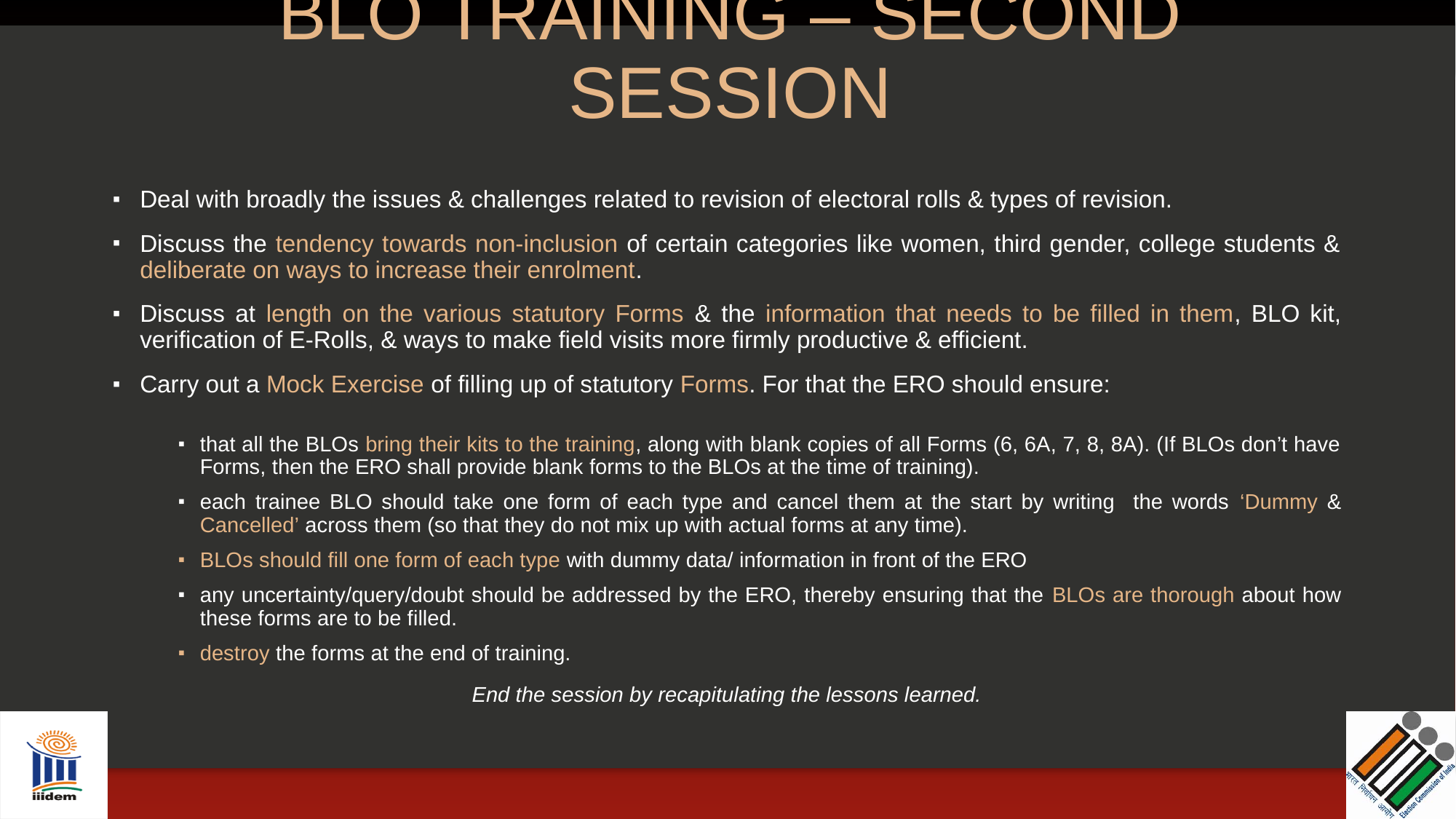

# BLO TRAINING – SECOND SESSION
Deal with broadly the issues & challenges related to revision of electoral rolls & types of revision.
Discuss the tendency towards non-inclusion of certain categories like women, third gender, college students & deliberate on ways to increase their enrolment.
Discuss at length on the various statutory Forms & the information that needs to be filled in them, BLO kit, verification of E-Rolls, & ways to make field visits more firmly productive & efficient.
Carry out a Mock Exercise of filling up of statutory Forms. For that the ERO should ensure:

that all the BLOs bring their kits to the training, along with blank copies of all Forms (6, 6A, 7, 8, 8A). (If BLOs don’t have Forms, then the ERO shall provide blank forms to the BLOs at the time of training).
each trainee BLO should take one form of each type and cancel them at the start by writing  the words ‘Dummy & Cancelled’ across them (so that they do not mix up with actual forms at any time).
BLOs should fill one form of each type with dummy data/ information in front of the ERO
any uncertainty/query/doubt should be addressed by the ERO, thereby ensuring that the BLOs are thorough about how these forms are to be filled.
destroy the forms at the end of training.
End the session by recapitulating the lessons learned.